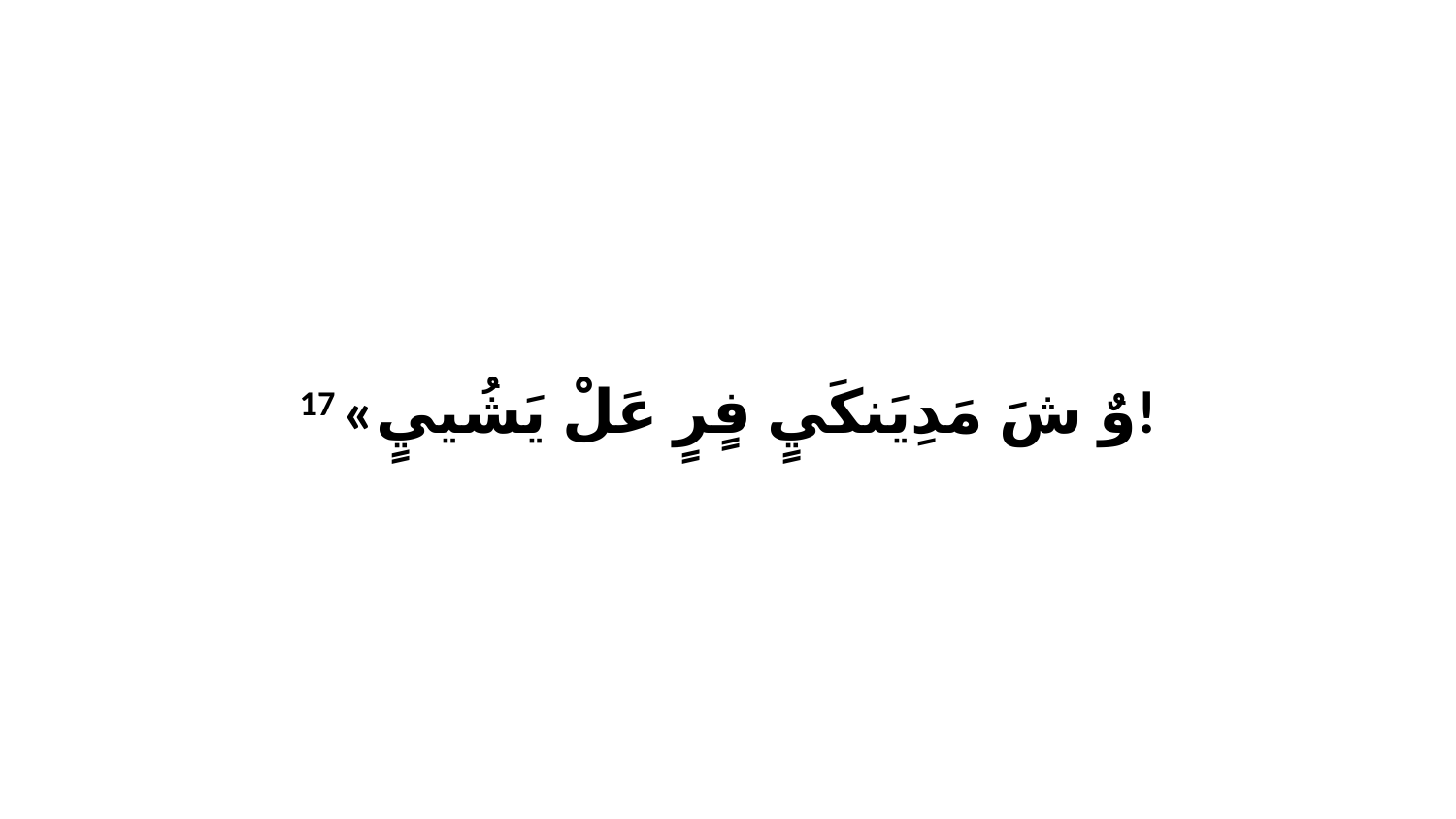

17 «وٌ شَ مَدِيَنكَيٍ فٍرٍ عَلْ يَشُييٍ!